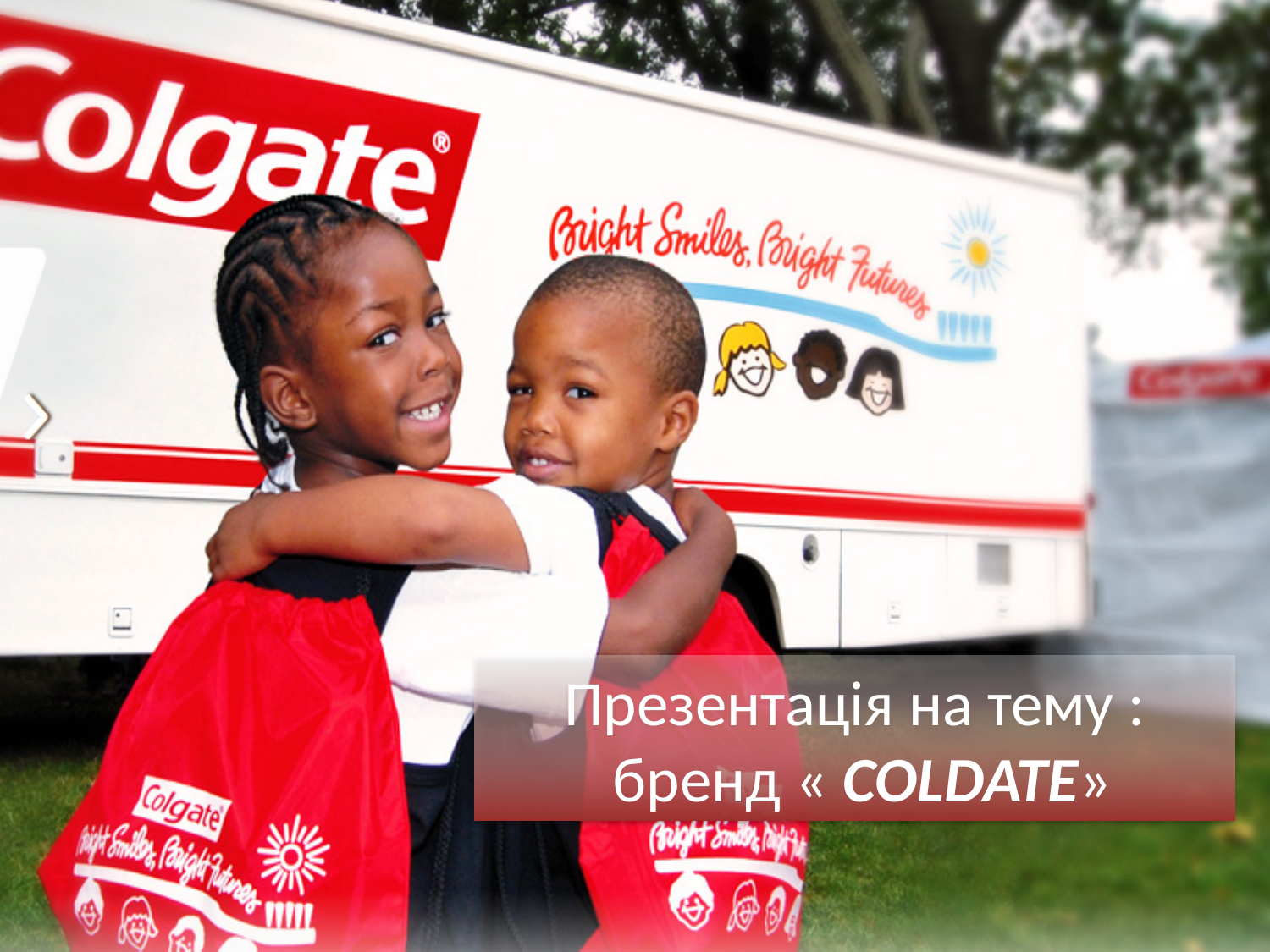

Презентація на тему :
 бренд « COLDATE»